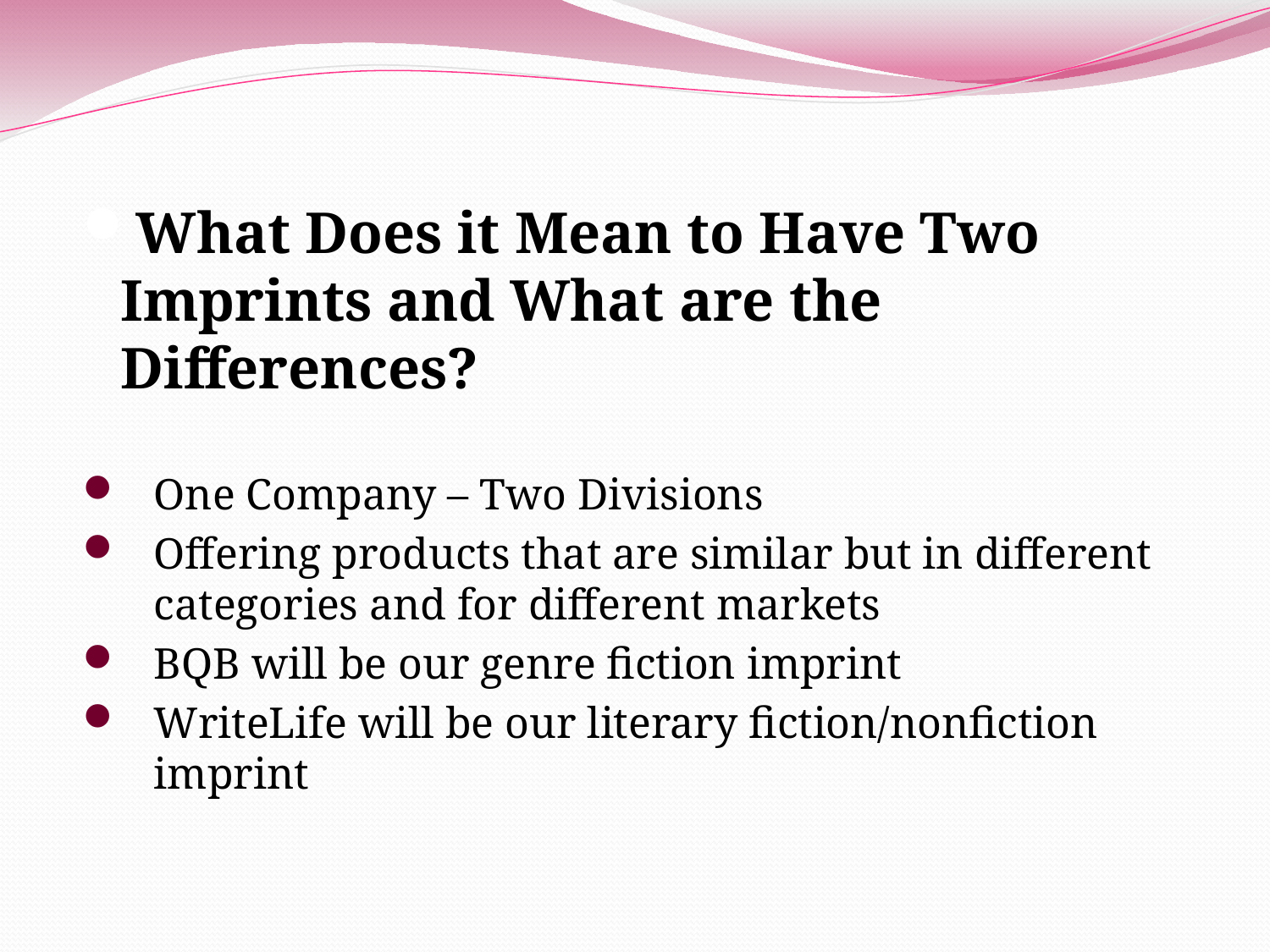

What Does it Mean to Have Two Imprints and What are the Differences?

One Company – Two Divisions
Offering products that are similar but in different categories and for different markets
BQB will be our genre fiction imprint
WriteLife will be our literary fiction/nonfiction imprint